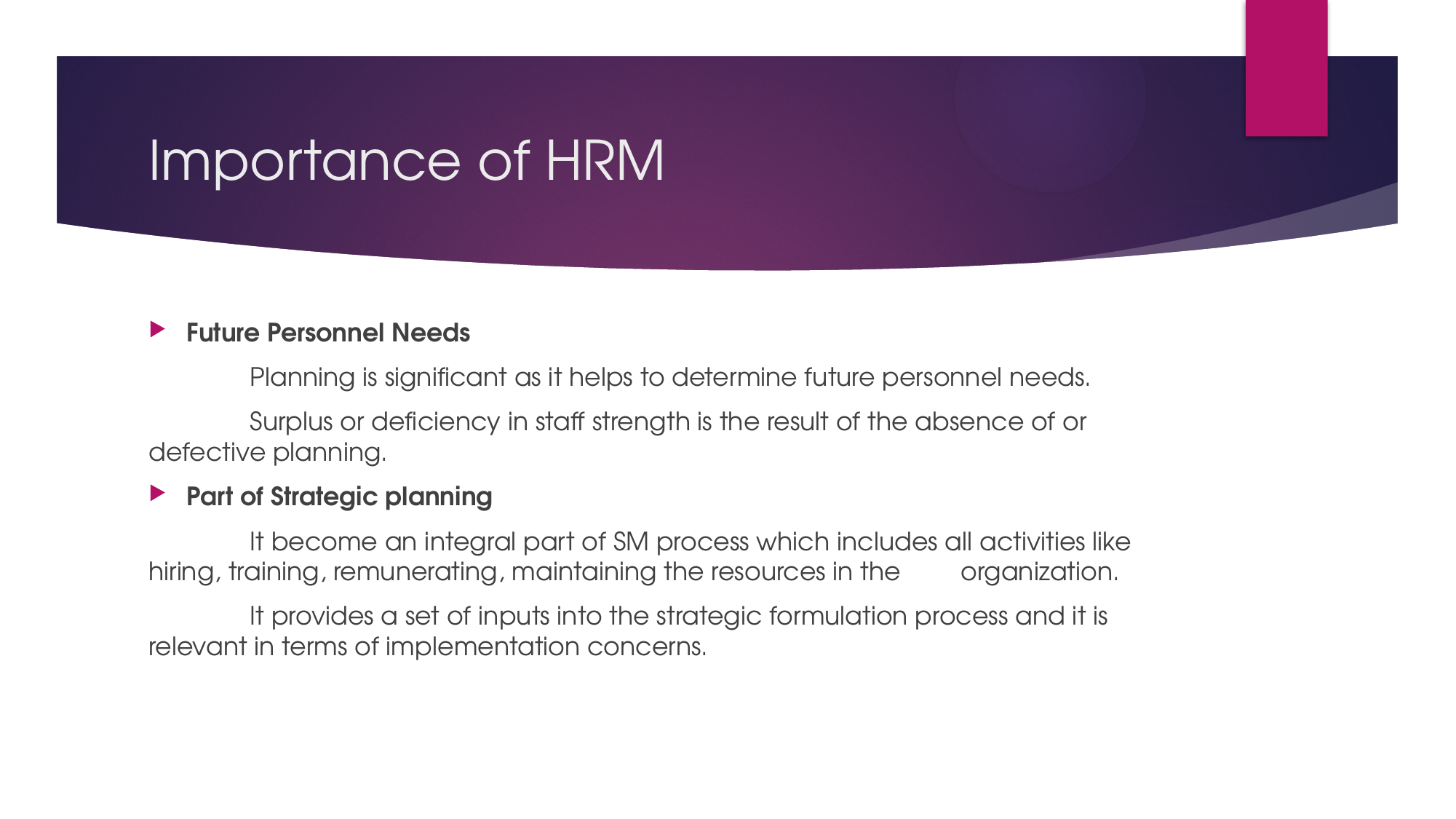

# Importance of HRM
Future Personnel Needs
	Planning is significant as it helps to determine future personnel needs.
	Surplus or deficiency in staff strength is the result of the absence of or 	defective planning.
	Part of Strategic planning
	It become an integral part of SM process which includes all activities like 	hiring, training, remunerating, maintaining the resources in the 	organization.
	It provides a set of inputs into the strategic formulation process and it is 	relevant in terms of implementation concerns.